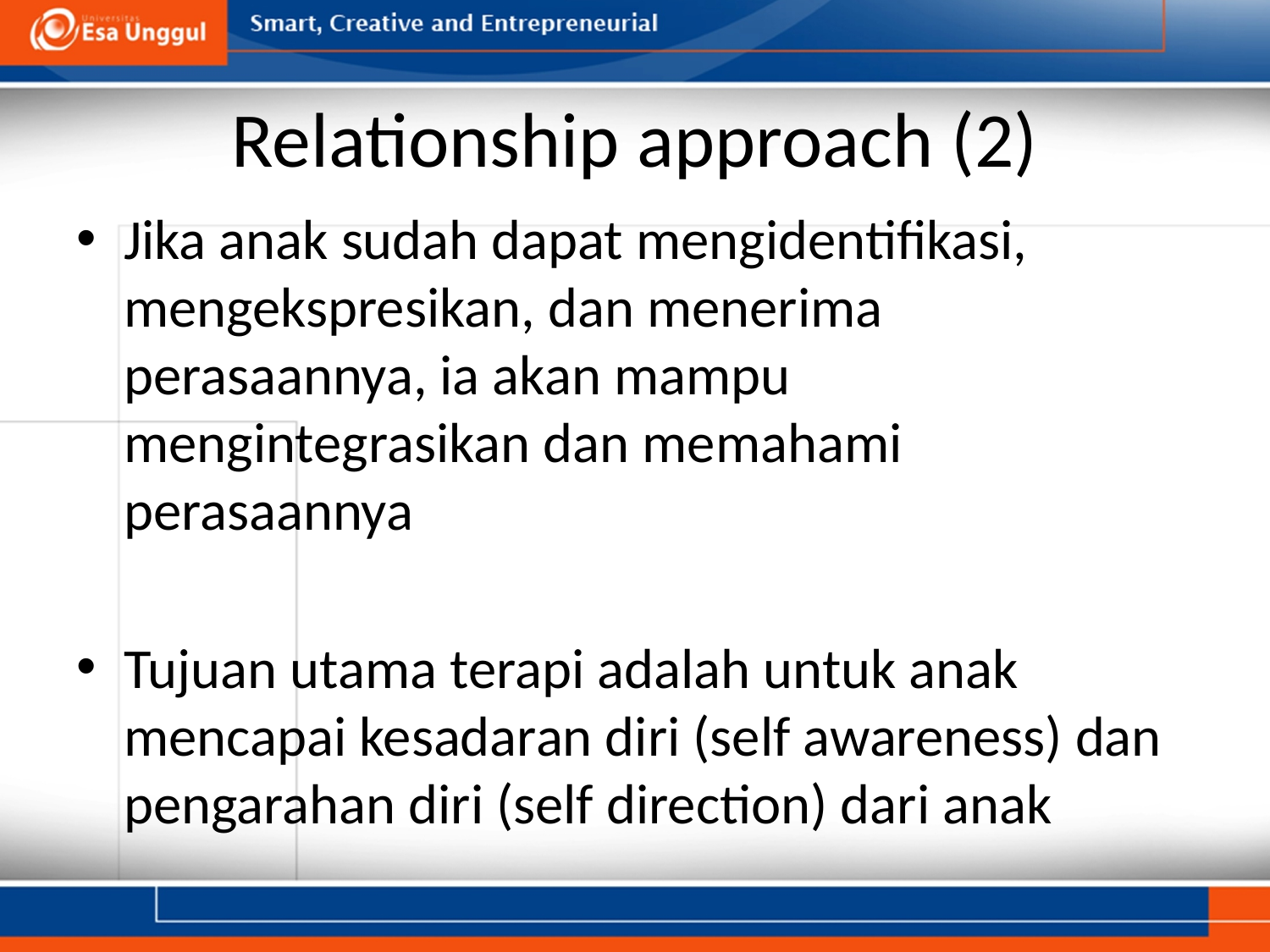

# Relationship approach (2)
Jika anak sudah dapat mengidentifikasi, mengekspresikan, dan menerima perasaannya, ia akan mampu mengintegrasikan dan memahami perasaannya

Tujuan utama terapi adalah untuk anak mencapai kesadaran diri (self awareness) dan pengarahan diri (self direction) dari anak